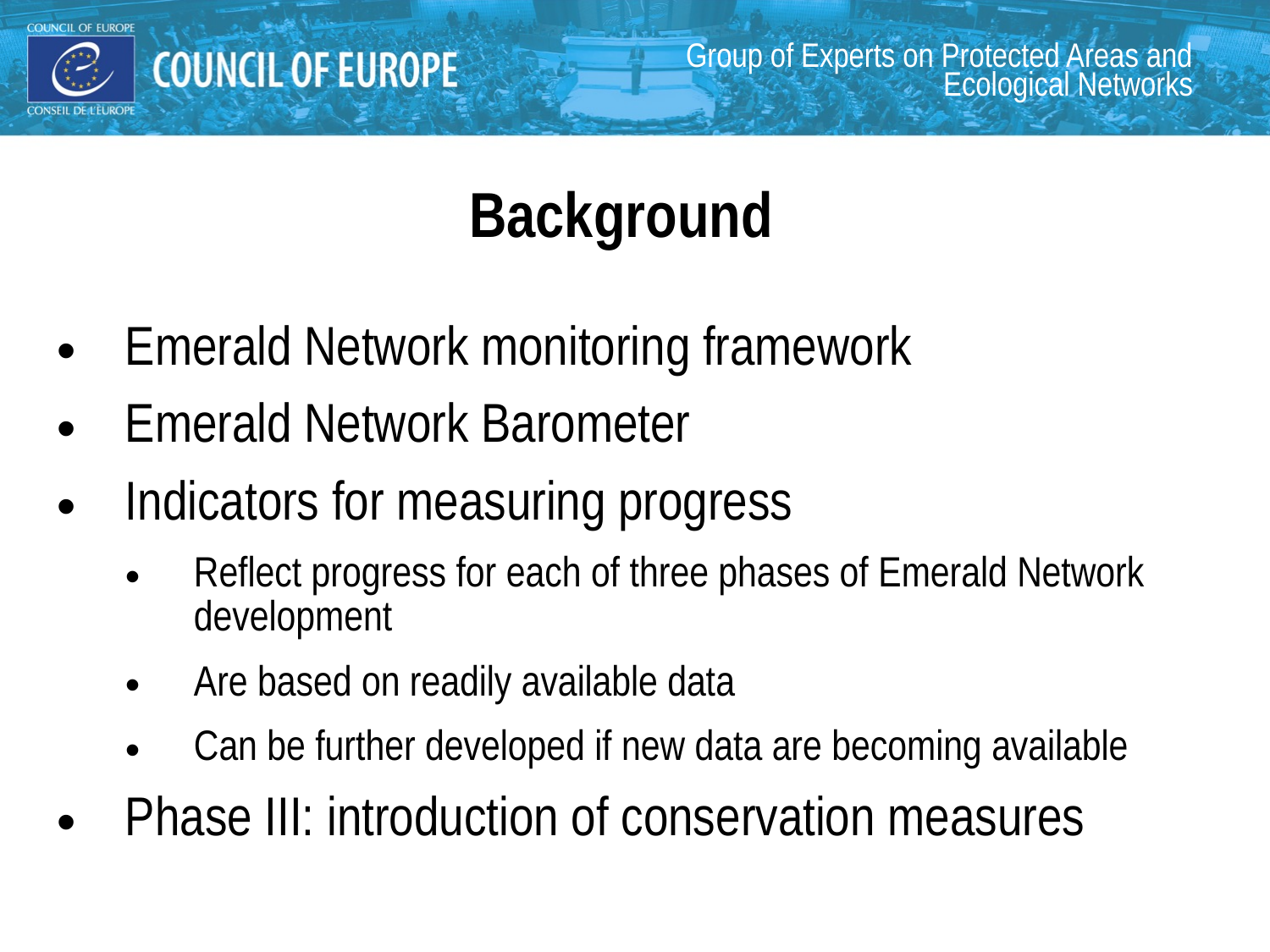

# Group of Experts on Protected Areas and Ecological Networks
Background
Emerald Network monitoring framework
Emerald Network Barometer
Indicators for measuring progress
Reflect progress for each of three phases of Emerald Network development
Are based on readily available data
Can be further developed if new data are becoming available
Phase III: introduction of conservation measures